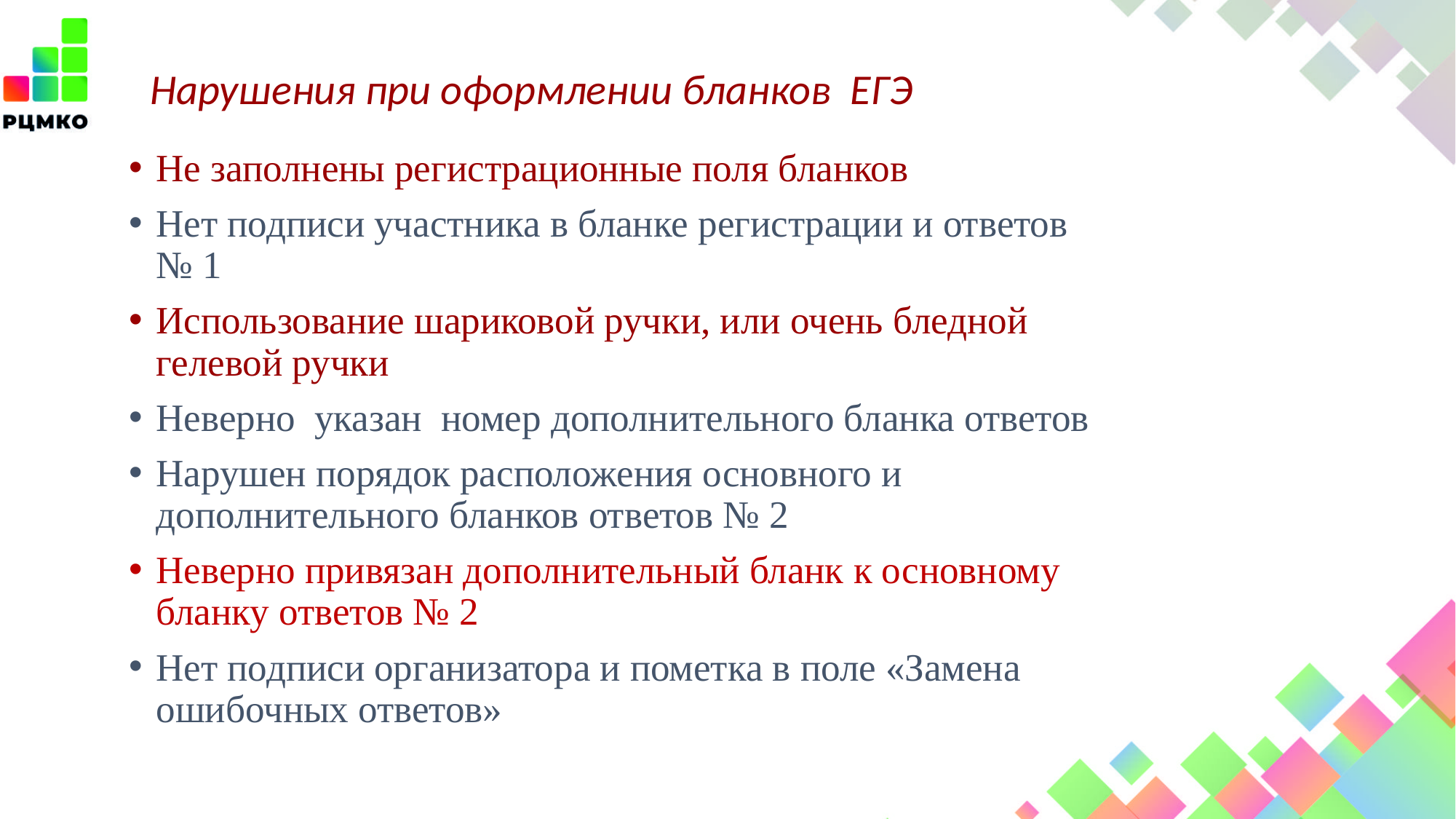

Нарушения при оформлении бланков  ЕГЭ
Не заполнены регистрационные поля бланков
Нет подписи участника в бланке регистрации и ответов № 1
Использование шариковой ручки, или очень бледной гелевой ручки
Неверно  указан  номер дополнительного бланка ответов
Нарушен порядок расположения основного и дополнительного бланков ответов № 2
Неверно привязан дополнительный бланк к основному бланку ответов № 2
Нет подписи организатора и пометка в поле «Замена ошибочных ответов»